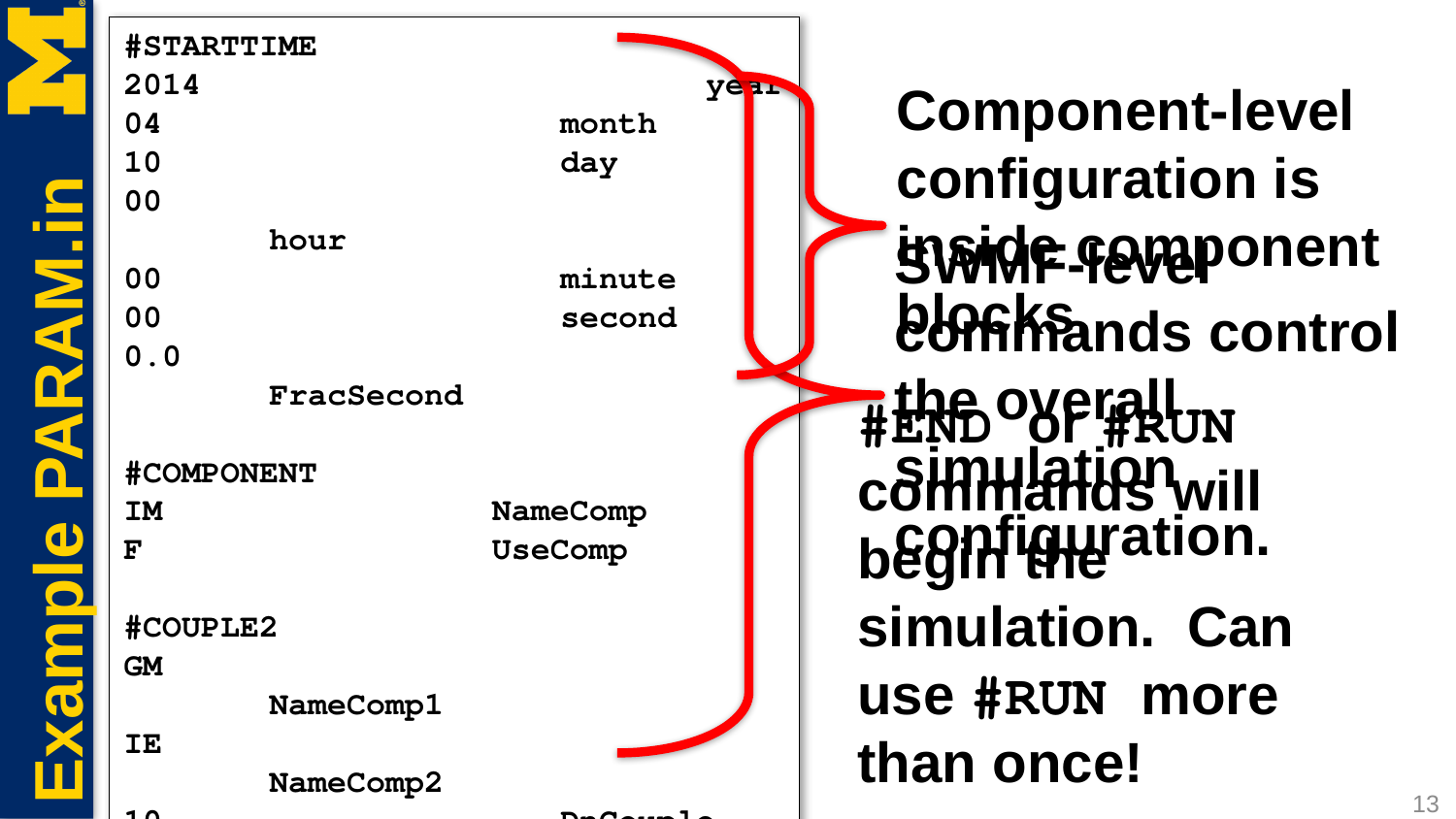

#STARTTIME
2014				year
04              	month
10              	day
00					hour
00             	minute
00              	second
0.0					FracSecond

#COMPONENT
IM                 NameComp
F                  UseComp

#COUPLE2
GM					NameComp1
IE					NameComp2
10               	DnCouple
-1.0              	DtCouple

#BEGIN_COMP GM -----------------

#TIMESTEPPING
1					nStage
0.80				CflExlp

#END_COMP GM -------------------

#ENDTIME
2014				year
04              	month
10              	day
00					hour
02             	minute
00              	second
0.0					FracSecond

#END ###########################

SWMF-level commands control the overall simulation configuration.
Component-level configuration is inside component blocks.

#END or #RUN commands will begin the simulation.  Can use #RUN more than once!
# Example PARAM.in
13